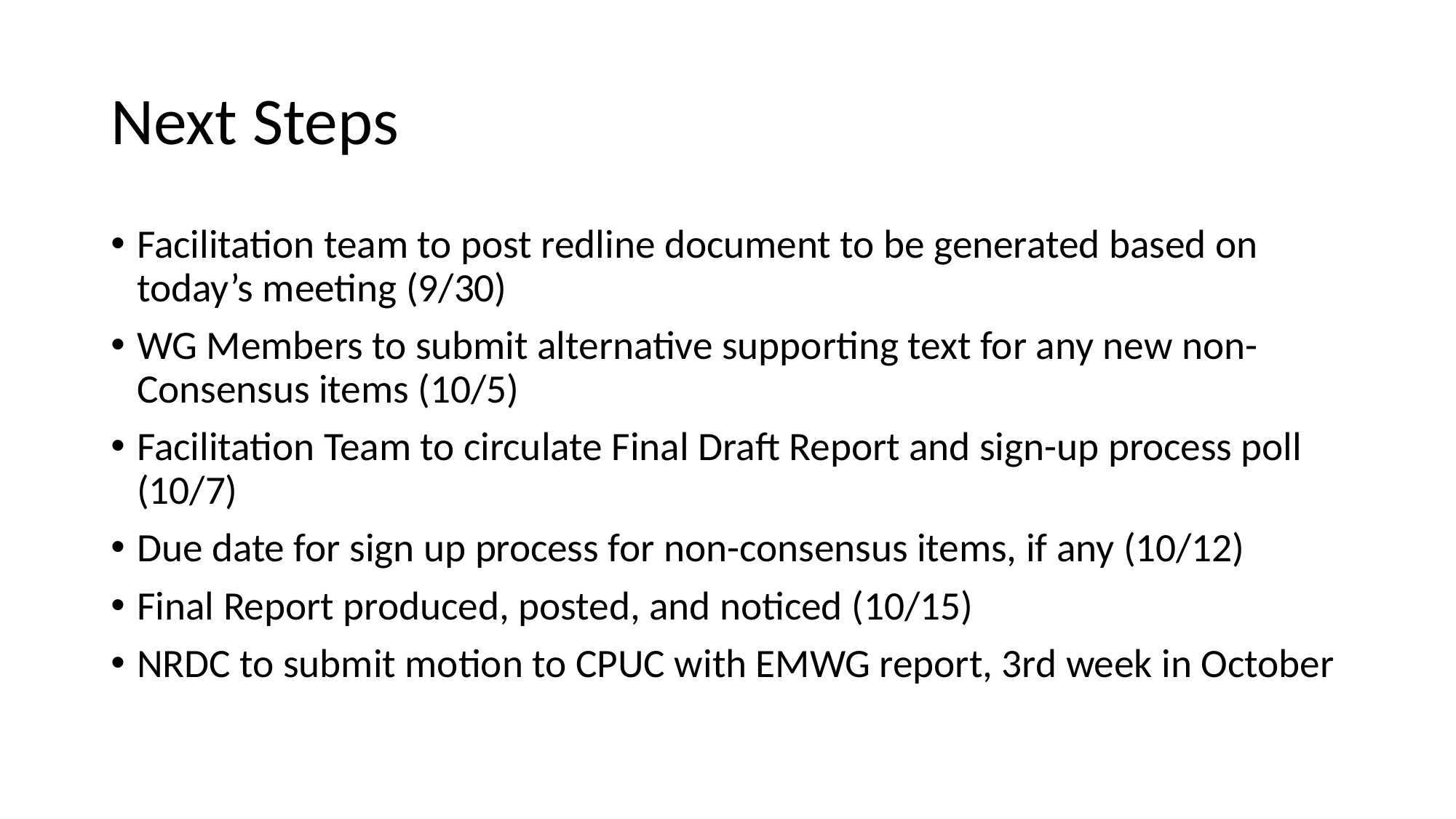

# Next Steps
Facilitation team to post redline document to be generated based on today’s meeting (9/30)
WG Members to submit alternative supporting text for any new non-Consensus items (10/5)
Facilitation Team to circulate Final Draft Report and sign-up process poll (10/7)
Due date for sign up process for non-consensus items, if any (10/12)
Final Report produced, posted, and noticed (10/15)
NRDC to submit motion to CPUC with EMWG report, 3rd week in October